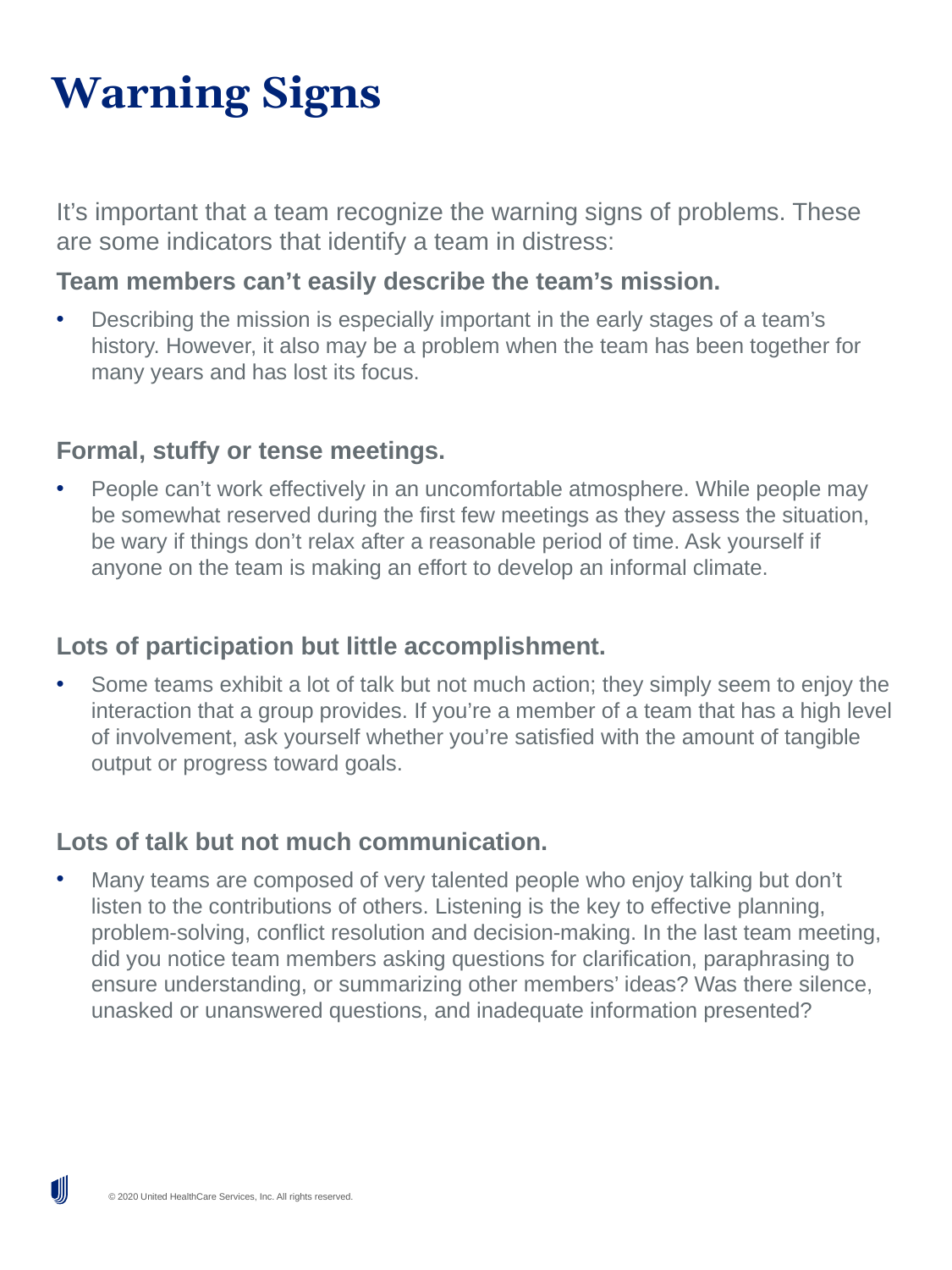

# Warning Signs
It’s important that a team recognize the warning signs of problems. These are some indicators that identify a team in distress:
Team members can’t easily describe the team’s mission.
Describing the mission is especially important in the early stages of a team’s history. However, it also may be a problem when the team has been together for many years and has lost its focus.

Formal, stuffy or tense meetings.
People can’t work effectively in an uncomfortable atmosphere. While people may be somewhat reserved during the first few meetings as they assess the situation, be wary if things don’t relax after a reasonable period of time. Ask yourself if anyone on the team is making an effort to develop an informal climate.

Lots of participation but little accomplishment.
Some teams exhibit a lot of talk but not much action; they simply seem to enjoy the interaction that a group provides. If you’re a member of a team that has a high level of involvement, ask yourself whether you’re satisfied with the amount of tangible output or progress toward goals.

Lots of talk but not much communication.
Many teams are composed of very talented people who enjoy talking but don’t listen to the contributions of others. Listening is the key to effective planning, problem-solving, conflict resolution and decision-making. In the last team meeting, did you notice team members asking questions for clarification, paraphrasing to ensure understanding, or summarizing other members’ ideas? Was there silence, unasked or unanswered questions, and inadequate information presented?